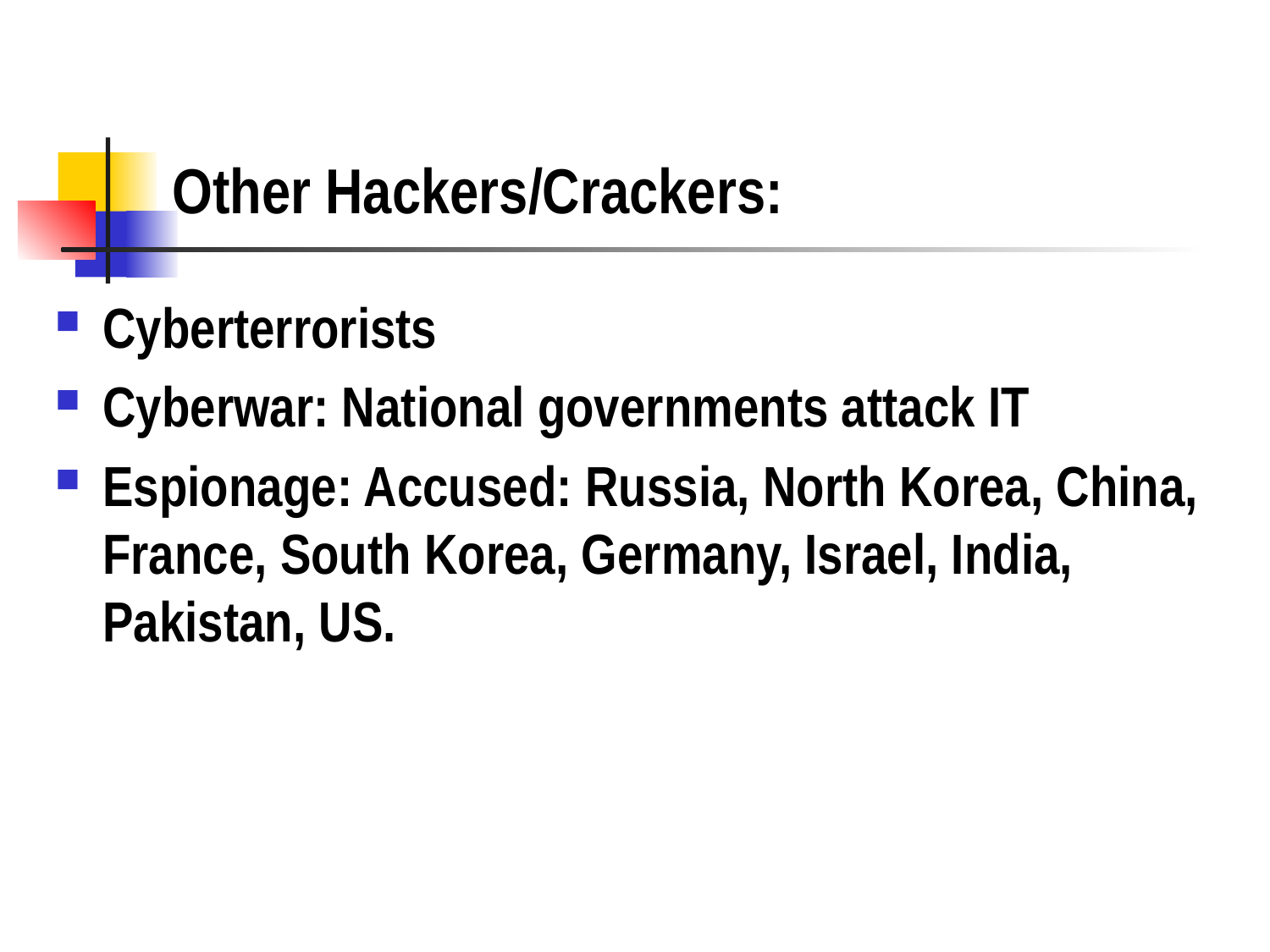

# Other Hackers/Crackers:
Cyberterrorists
Cyberwar: National governments attack IT
Espionage: Accused: Russia, North Korea, China, France, South Korea, Germany, Israel, India, Pakistan, US.